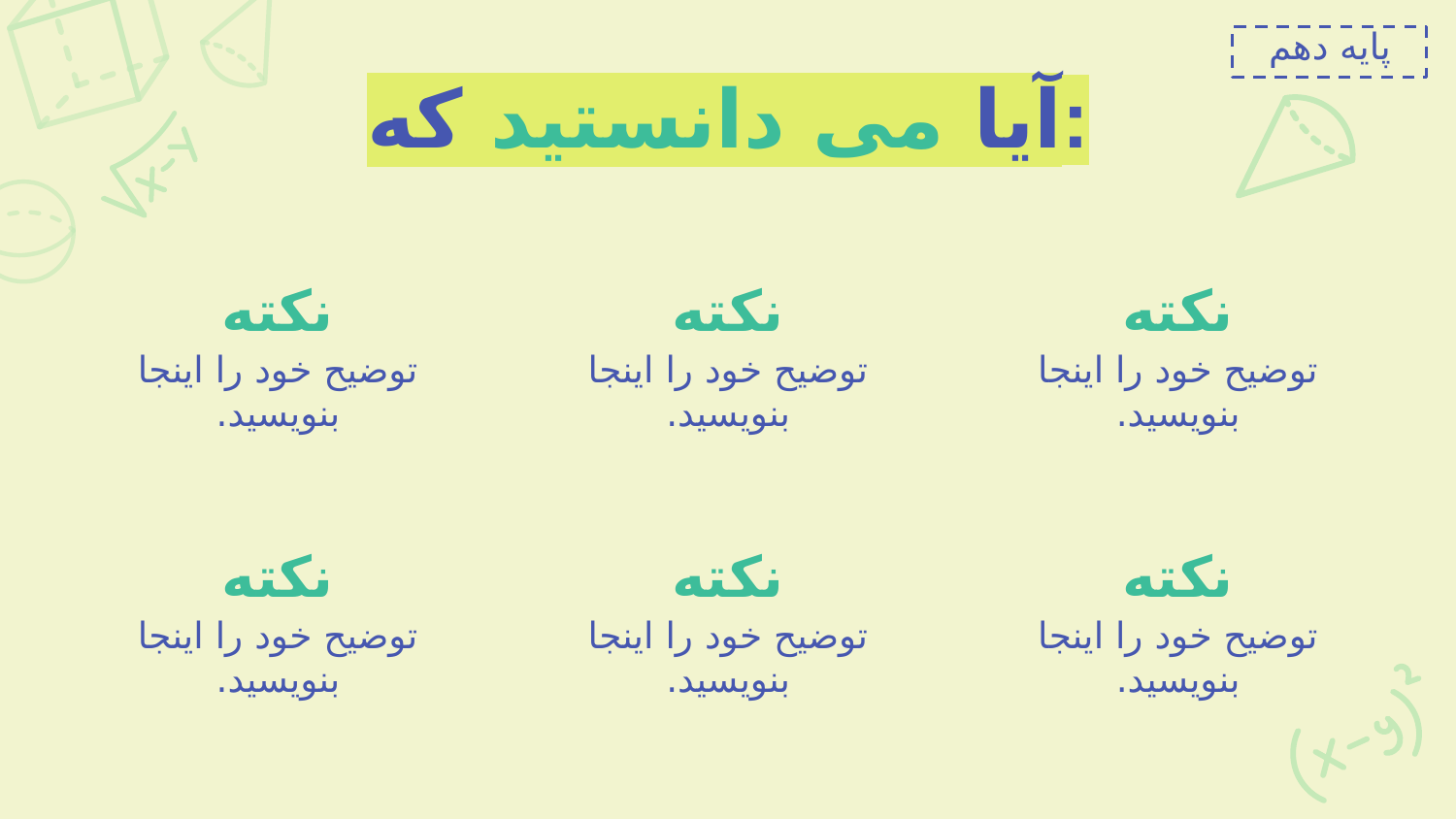

پایه دهم
آیا می دانستید که:
# نکته
نکته
نکته
توضیح خود را اینجا بنویسید.
توضیح خود را اینجا بنویسید.
توضیح خود را اینجا بنویسید.
نکته
نکته
نکته
توضیح خود را اینجا بنویسید.
توضیح خود را اینجا بنویسید.
توضیح خود را اینجا بنویسید.